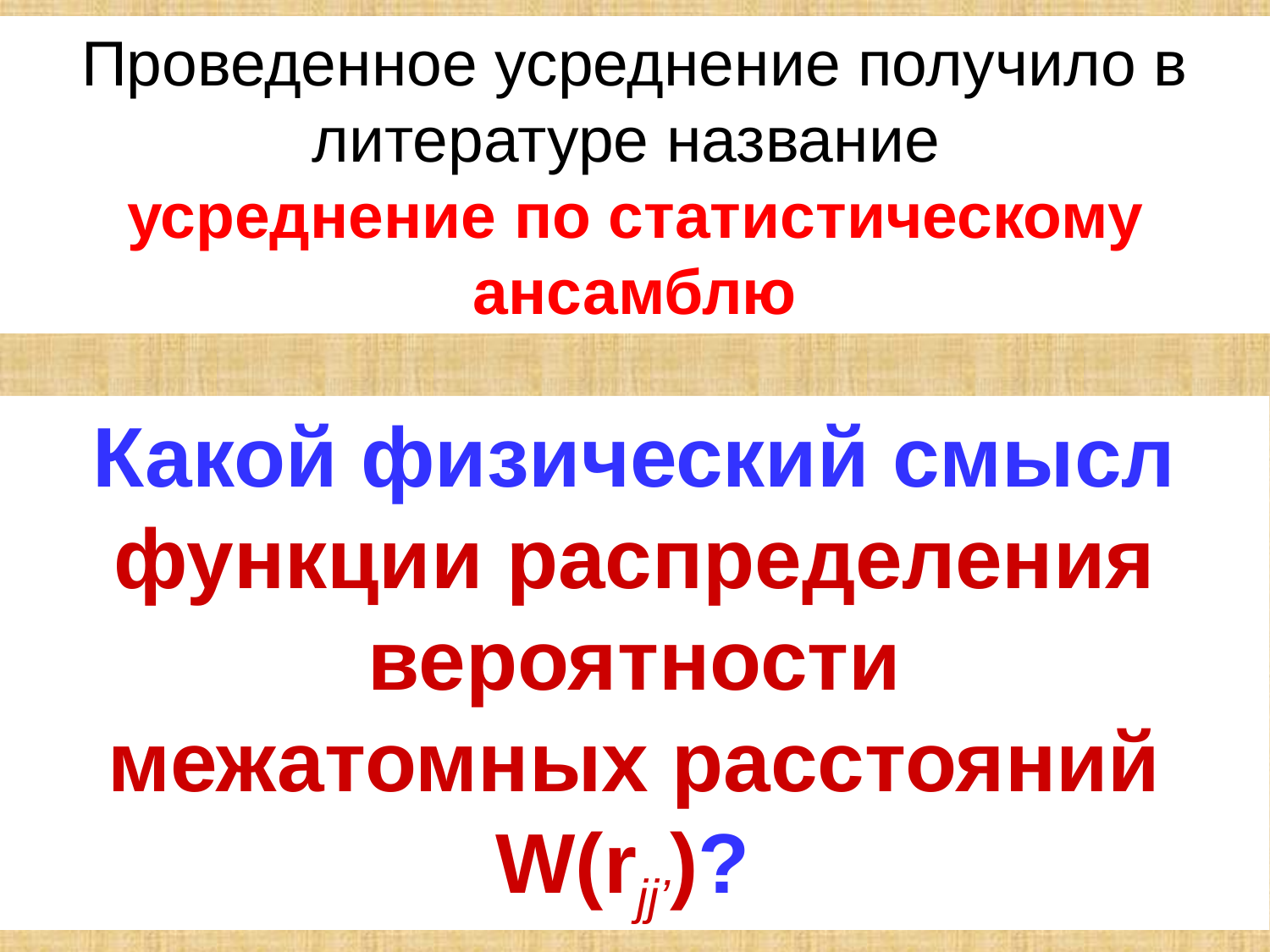

Проведенное усреднение получило в литературе название
усреднение по статистическому ансамблю
Какой физический смысл функции распределения вероятности
межатомных расстояний W(rjj’)?